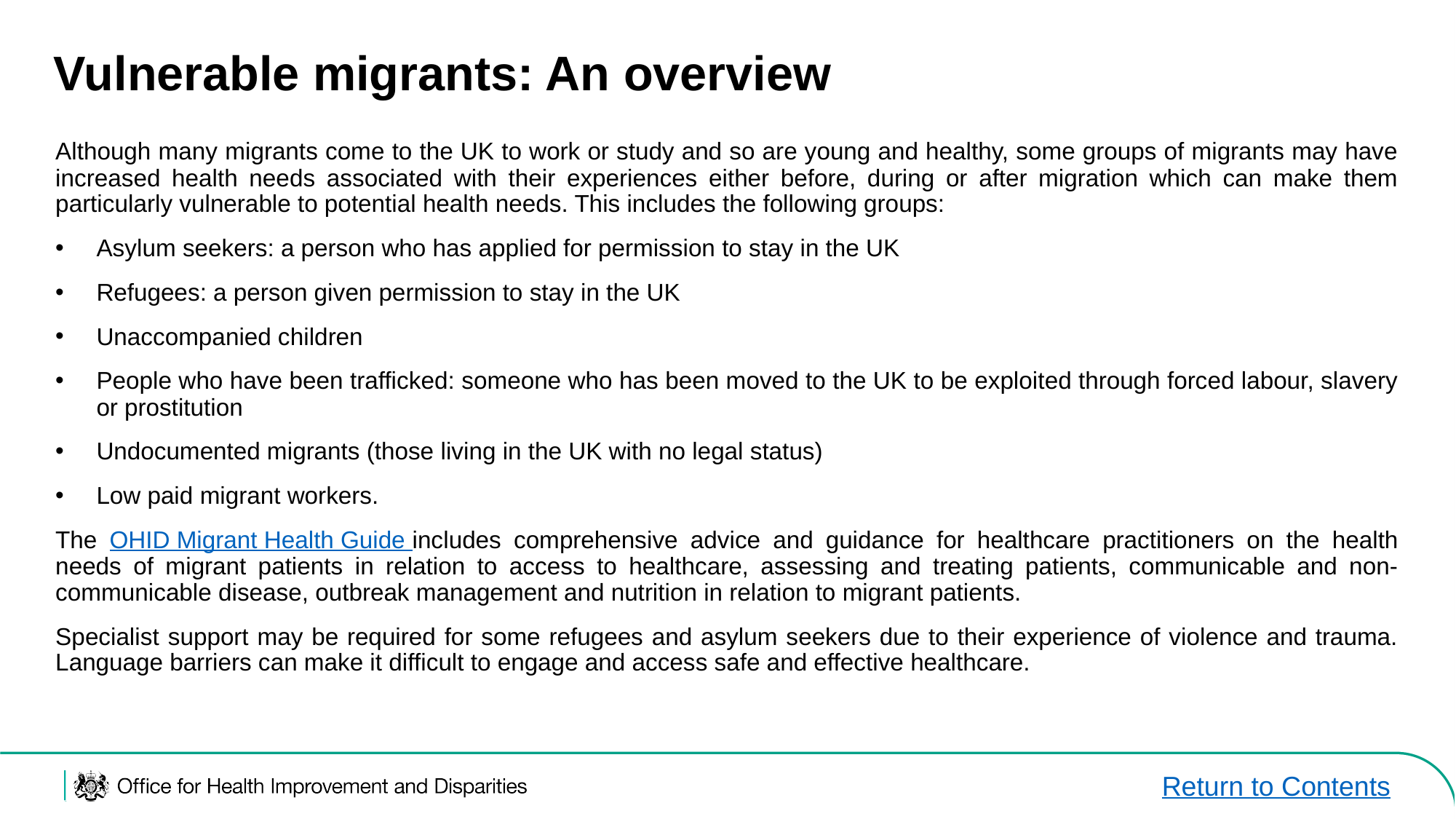

# Vulnerable migrants: An overview
Although many migrants come to the UK to work or study and so are young and healthy, some groups of migrants may have increased health needs associated with their experiences either before, during or after migration which can make them particularly vulnerable to potential health needs. This includes the following groups:
Asylum seekers: a person who has applied for permission to stay in the UK
Refugees: a person given permission to stay in the UK
Unaccompanied children
People who have been trafficked: someone who has been moved to the UK to be exploited through forced labour, slavery or prostitution
Undocumented migrants (those living in the UK with no legal status)
Low paid migrant workers.
The OHID Migrant Health Guide includes comprehensive advice and guidance for healthcare practitioners on the health needs of migrant patients in relation to access to healthcare, assessing and treating patients, communicable and non-communicable disease, outbreak management and nutrition in relation to migrant patients.
Specialist support may be required for some refugees and asylum seekers due to their experience of violence and trauma. Language barriers can make it difficult to engage and access safe and effective healthcare.

Return to Contents